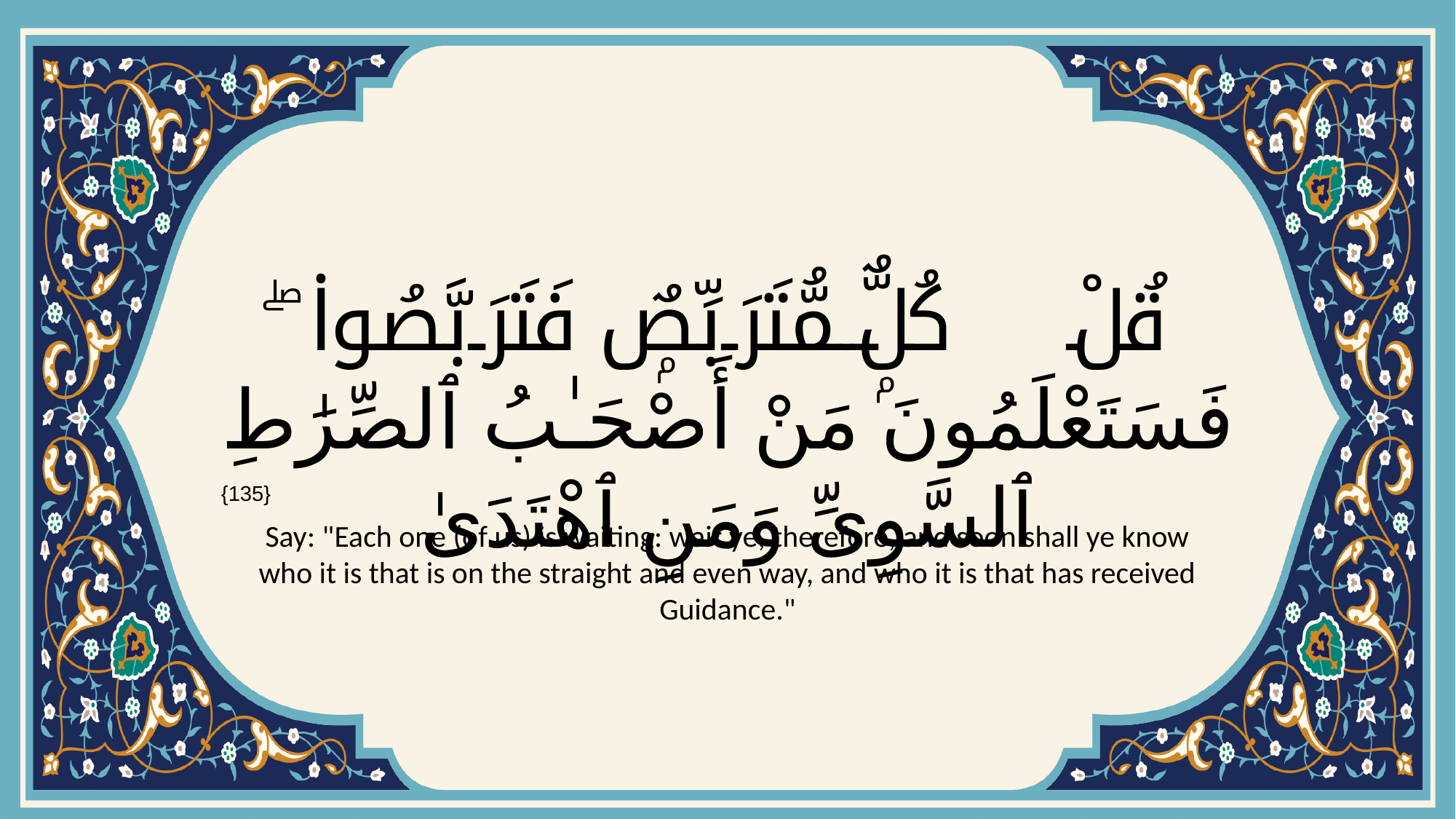

# قُلْ كُلٌّۭ مُّتَرَبِّصٌۭ فَتَرَبَّصُوا۟ ۖ فَسَتَعْلَمُونَ مَنْ أَصْحَـٰبُ ٱلصِّرَٰطِ ٱلسَّوِىِّ وَمَنِ ٱهْتَدَىٰ
{135}
Say: "Each one (of us) is waiting: wait ye, therefore, and soon shall ye know who it is that is on the straight and even way, and who it is that has received Guidance."